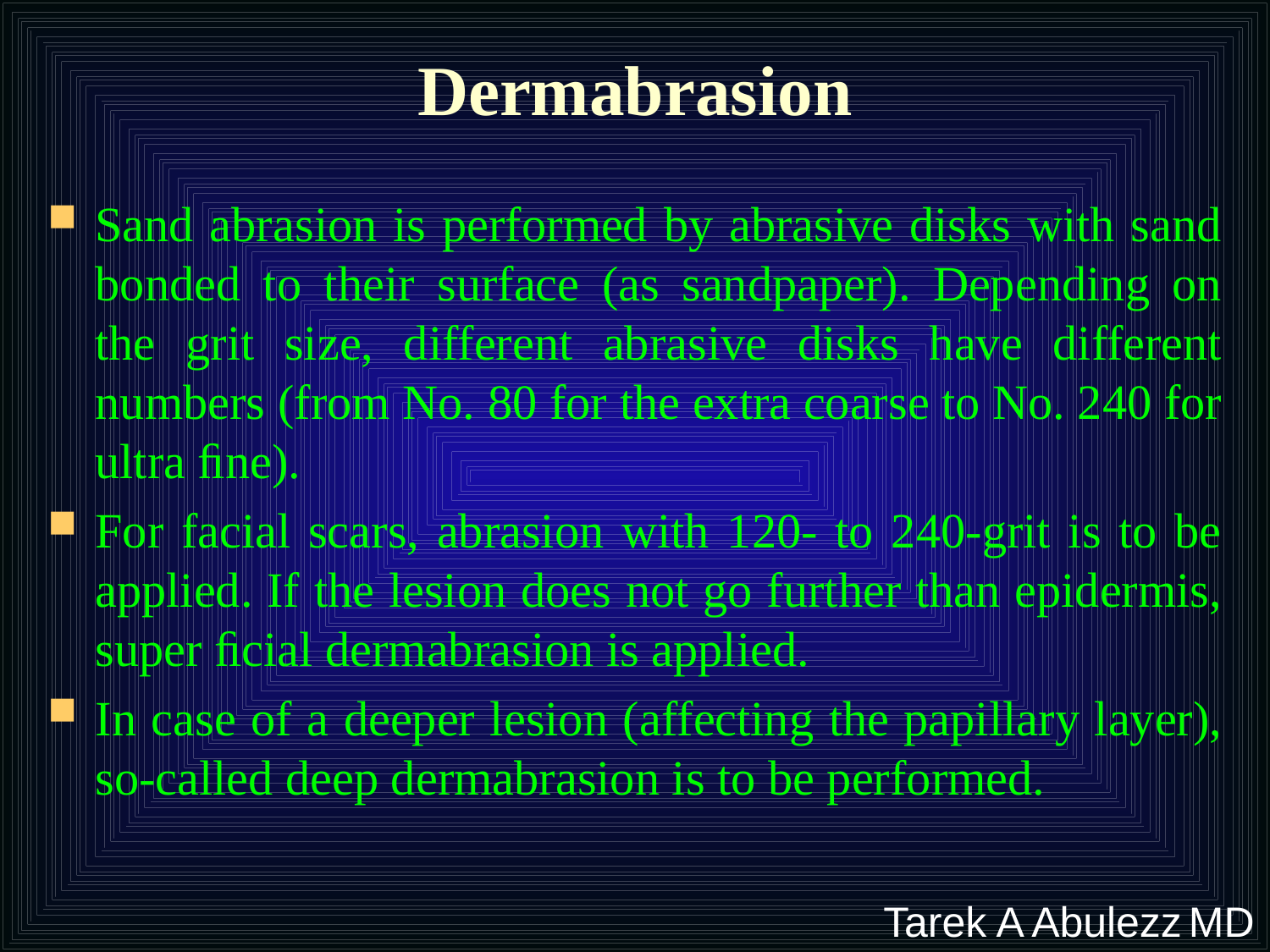

# Dermabrasion
Sand abrasion is performed by abrasive disks with sand bonded to their surface (as sandpaper). Depending on the grit size, different abrasive disks have different numbers (from No. 80 for the extra coarse to No. 240 for ultra ﬁne).
For facial scars, abrasion with 120- to 240-grit is to be applied. If the lesion does not go further than epidermis, super ﬁcial dermabrasion is applied.
In case of a deeper lesion (affecting the papillary layer), so-called deep dermabrasion is to be performed.

Tarek A Abulezz MD